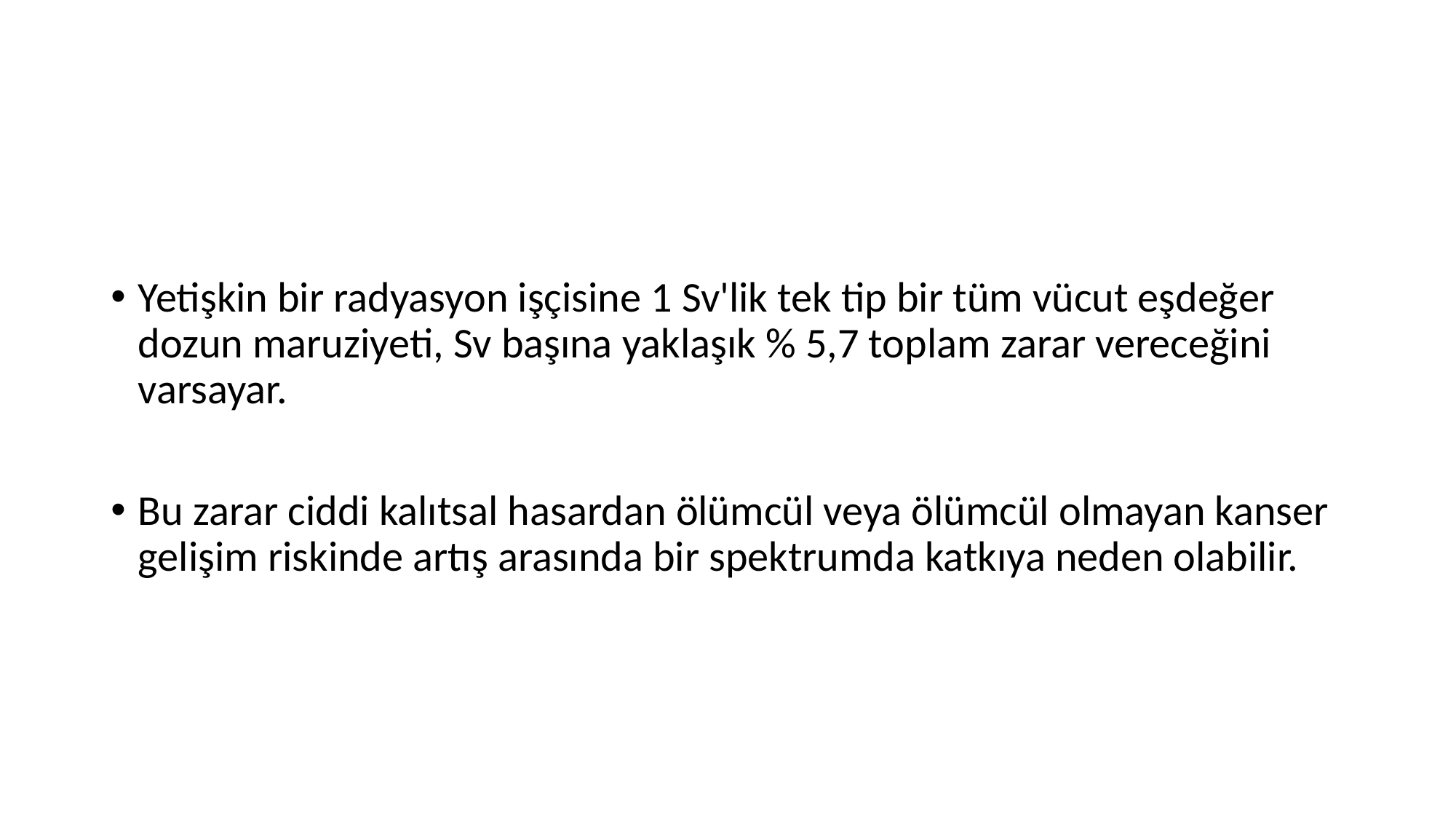

#
Yetişkin bir radyasyon işçisine 1 Sv'lik tek tip bir tüm vücut eşdeğer dozun maruziyeti, Sv başına yaklaşık % 5,7 toplam zarar vereceğini varsayar.

Bu zarar ciddi kalıtsal hasardan ölümcül veya ölümcül olmayan kanser gelişim riskinde artış arasında bir spektrumda katkıya neden olabilir.